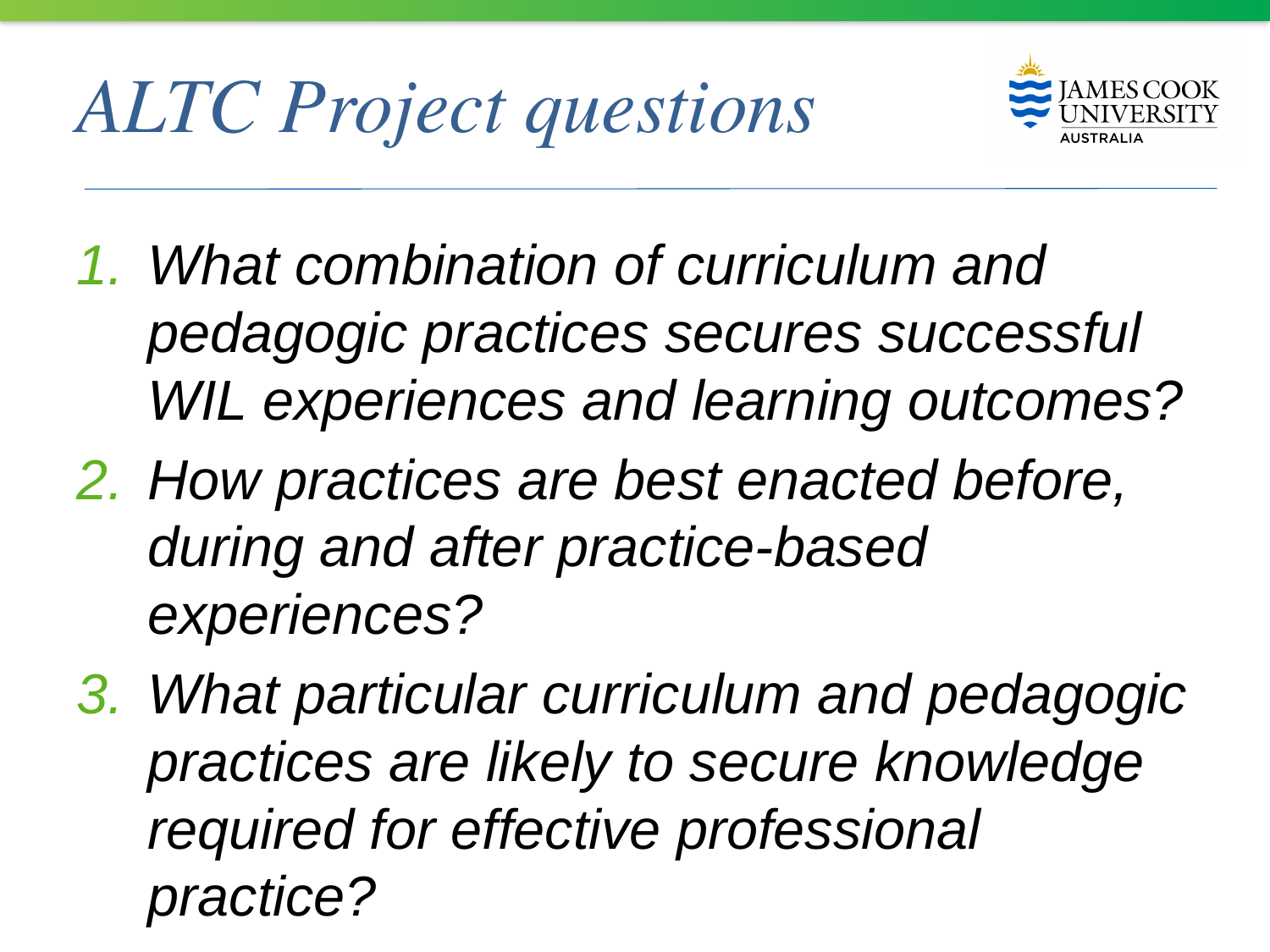

# ALTC Project questions
What combination of curriculum and pedagogic practices secures successful WIL experiences and learning outcomes?
How practices are best enacted before, during and after practice‐based experiences?
What particular curriculum and pedagogic practices are likely to secure knowledge required for effective professional practice?